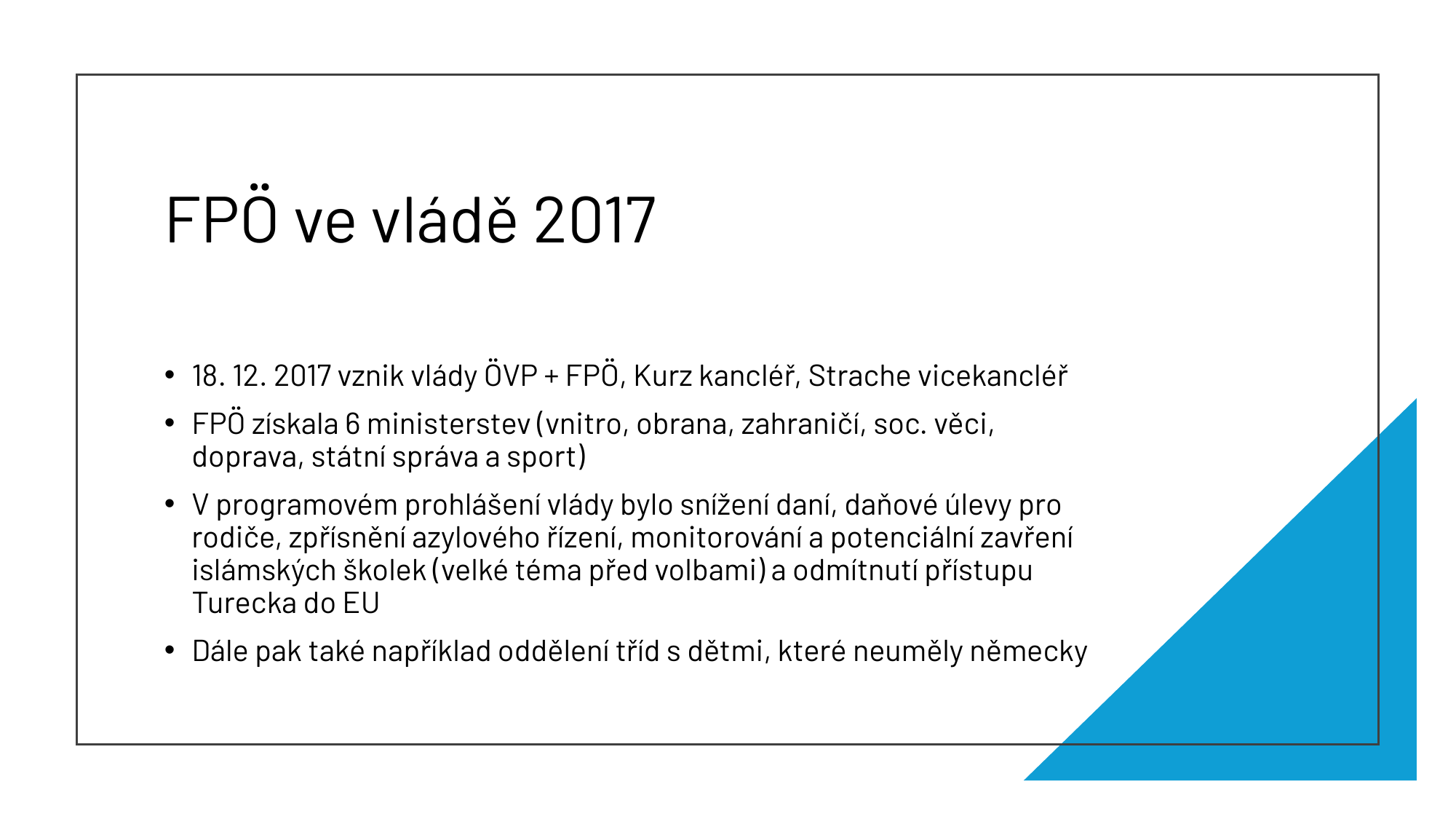

# FPÖ ve vládě 2017
18. 12. 2017 vznik vlády ÖVP + FPÖ, Kurz kancléř, Strache vicekancléř
FPÖ získala 6 ministerstev (vnitro, obrana, zahraničí, soc. věci, doprava, státní správa a sport)
V programovém prohlášení vlády bylo snížení daní, daňové úlevy pro rodiče, zpřísnění azylového řízení, monitorování a potenciální zavření islámských školek (velké téma před volbami) a odmítnutí přístupu Turecka do EU
Dále pak také například oddělení tříd s dětmi, které neuměly německy